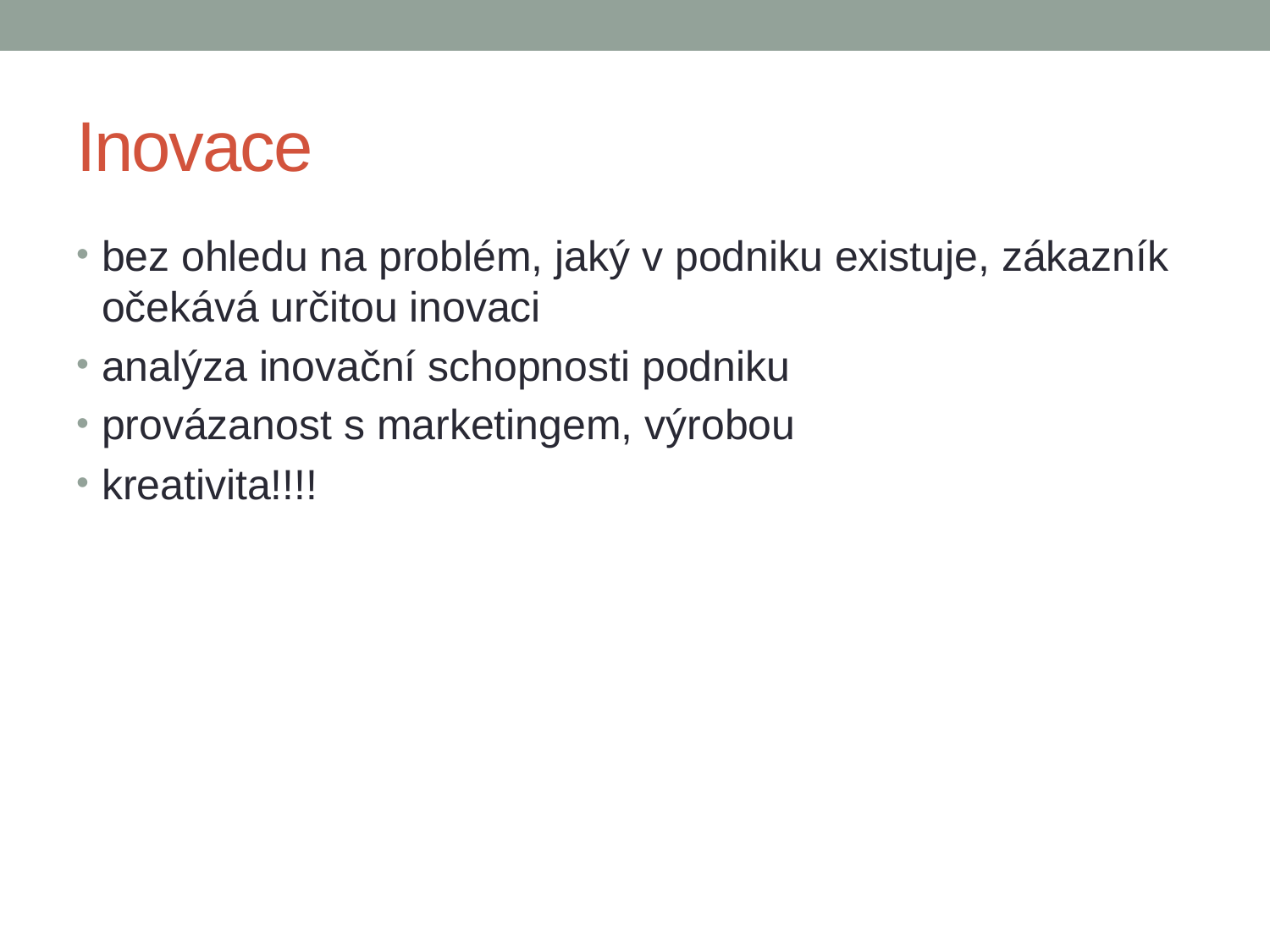

# Inovace
bez ohledu na problém, jaký v podniku existuje, zákazník očekává určitou inovaci
analýza inovační schopnosti podniku
provázanost s marketingem, výrobou
kreativita!!!!